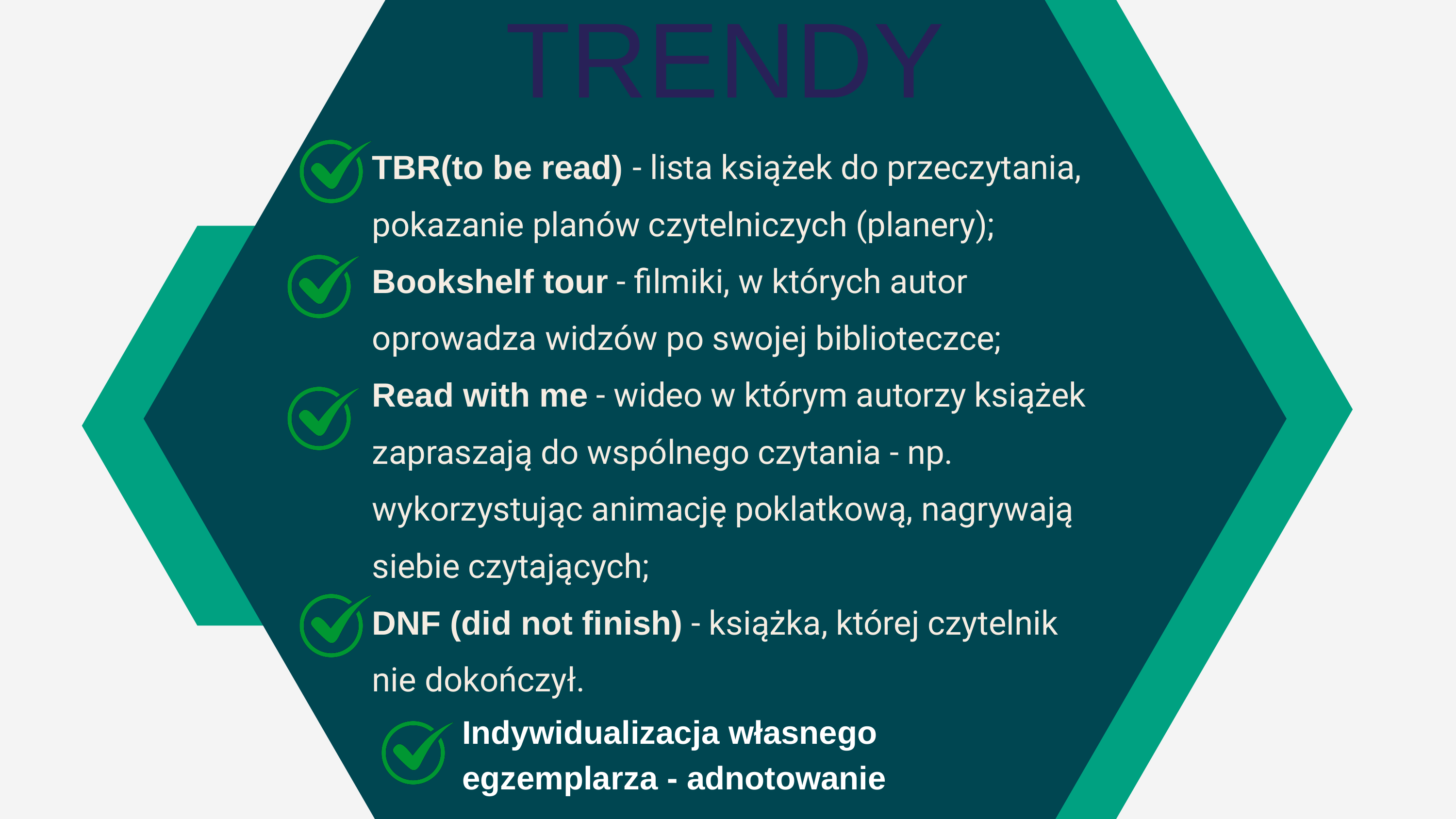

TRENDY
TBR(to be read) - lista książek do przeczytania, pokazanie planów czytelniczych (planery);
Bookshelf tour - filmiki, w których autor oprowadza widzów po swojej biblioteczce;
Read with me - wideo w którym autorzy książek zapraszają do wspólnego czytania - np. wykorzystując animację poklatkową, nagrywają siebie czytających;
DNF (did not finish) - książka, której czytelnik
nie dokończył.

Indywidualizacja własnego egzemplarza - adnotowanie